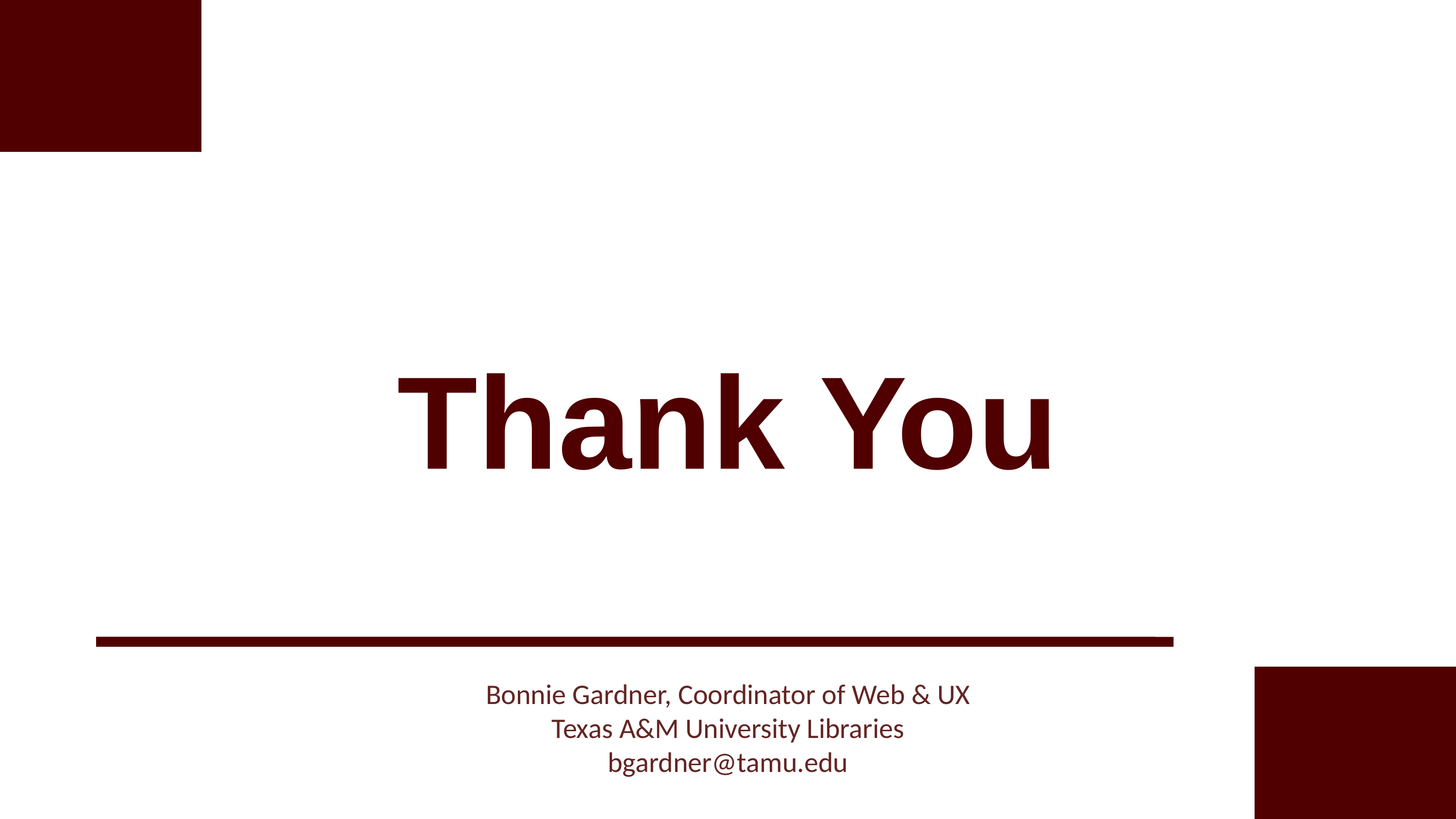

Thank You

Bonnie Gardner, Coordinator of Web & UX
Texas A&M University Libraries
bgardner@tamu.edu